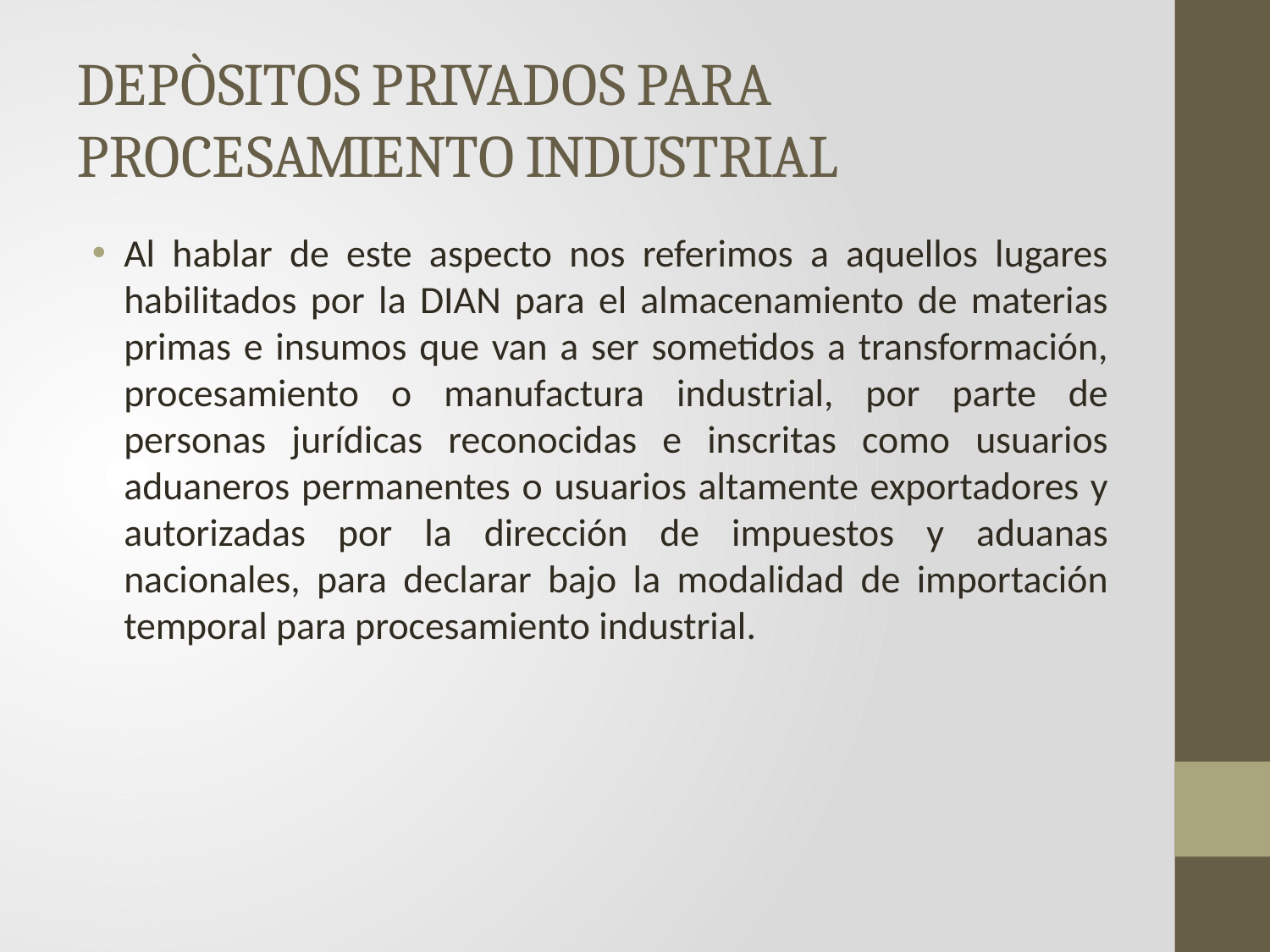

# DEPÒSITOS PRIVADOS PARA PROCESAMIENTO INDUSTRIAL
Al hablar de este aspecto nos referimos a aquellos lugares habilitados por la DIAN para el almacenamiento de materias primas e insumos que van a ser sometidos a transformación, procesamiento o manufactura industrial, por parte de personas jurídicas reconocidas e inscritas como usuarios aduaneros permanentes o usuarios altamente exportadores y autorizadas por la dirección de impuestos y aduanas nacionales, para declarar bajo la modalidad de importación temporal para procesamiento industrial.